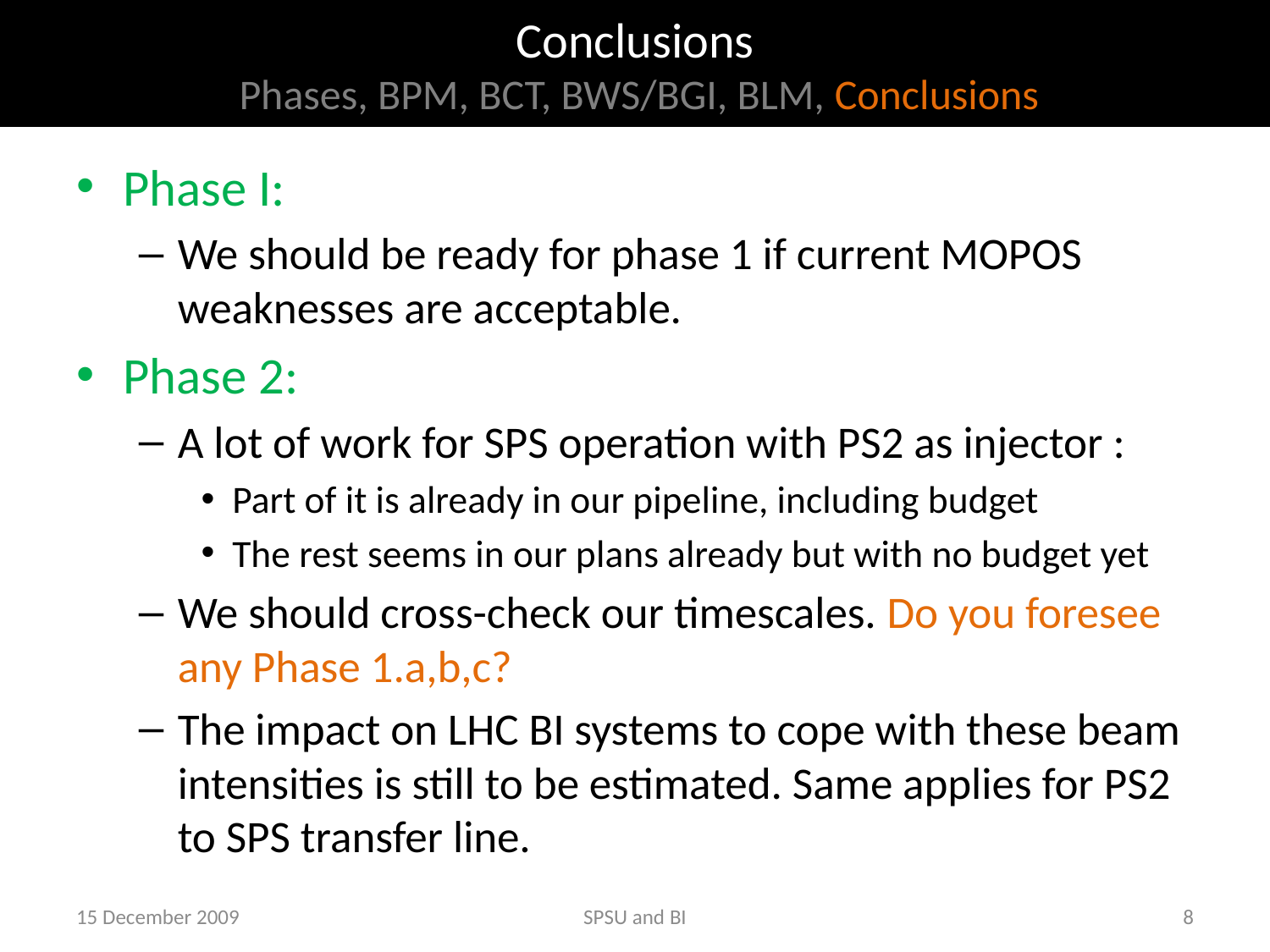

# Conclusions Phases, BPM, BCT, BWS/BGI, BLM, Conclusions
Phase I:
We should be ready for phase 1 if current MOPOS weaknesses are acceptable.
Phase 2:
A lot of work for SPS operation with PS2 as injector :
Part of it is already in our pipeline, including budget
The rest seems in our plans already but with no budget yet
We should cross-check our timescales. Do you foresee any Phase 1.a,b,c?
The impact on LHC BI systems to cope with these beam intensities is still to be estimated. Same applies for PS2 to SPS transfer line.
15 December 2009
SPSU and BI
8